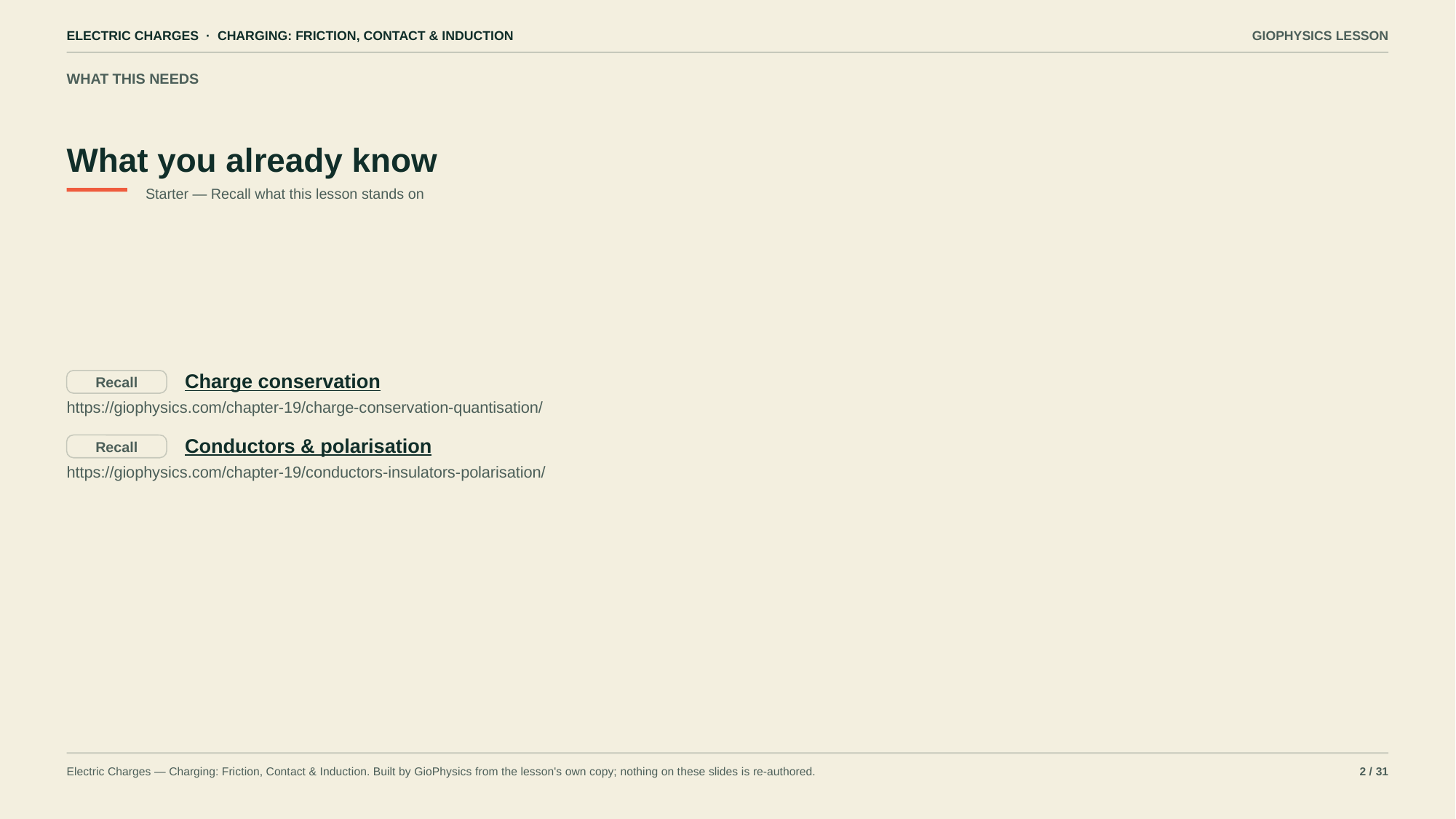

ELECTRIC CHARGES  ·  CHARGING: FRICTION, CONTACT & INDUCTION
GIOPHYSICS LESSON

WHAT THIS NEEDS
What you already know
Starter — Recall what this lesson stands on

Charge conservation

Recall
https://giophysics.com/chapter-19/charge-conservation-quantisation/
Conductors & polarisation

Recall
https://giophysics.com/chapter-19/conductors-insulators-polarisation/

Electric Charges — Charging: Friction, Contact & Induction. Built by GioPhysics from the lesson's own copy; nothing on these slides is re-authored.
2 / 31